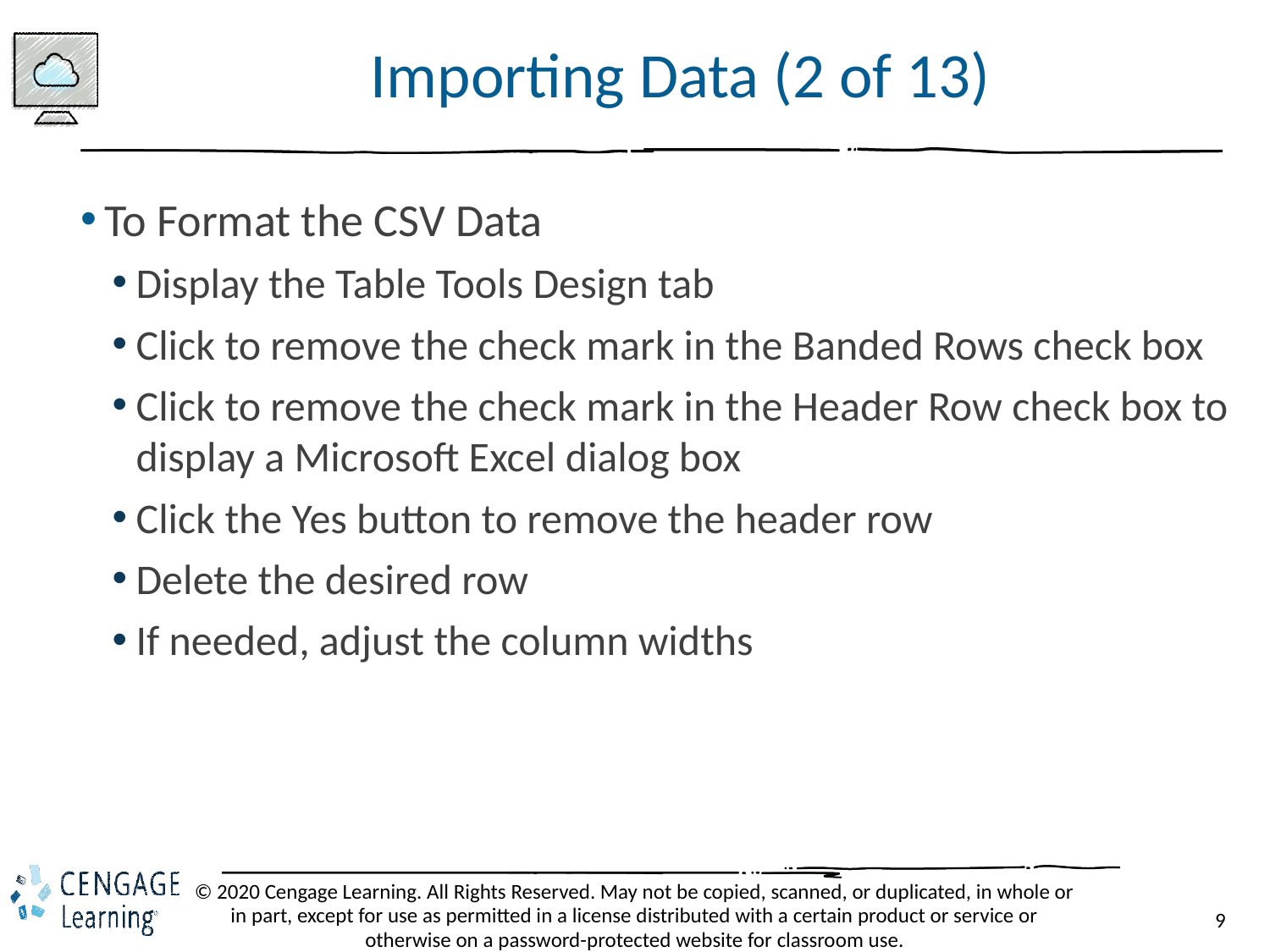

# Importing Data (2 of 13)
To Format the CSV Data
Display the Table Tools Design tab
Click to remove the check mark in the Banded Rows check box
Click to remove the check mark in the Header Row check box to display a Microsoft Excel dialog box
Click the Yes button to remove the header row
Delete the desired row
If needed, adjust the column widths